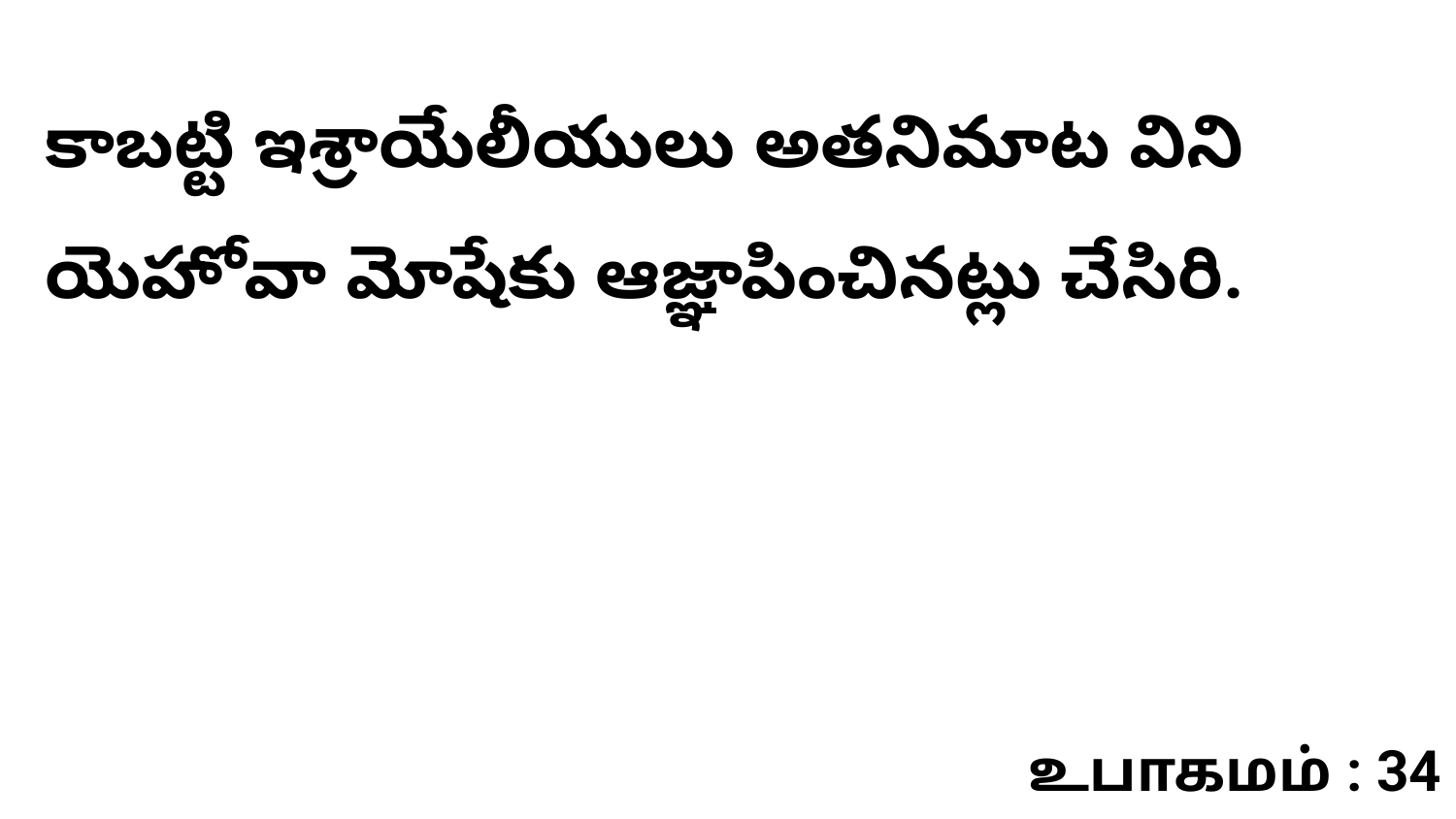

కాబట్టి ఇశ్రాయేలీయులు అతనిమాట విని యెహోవా మోషేకు ఆజ్ఞాపించినట్లు చేసిరి.
உபாகமம் : 34